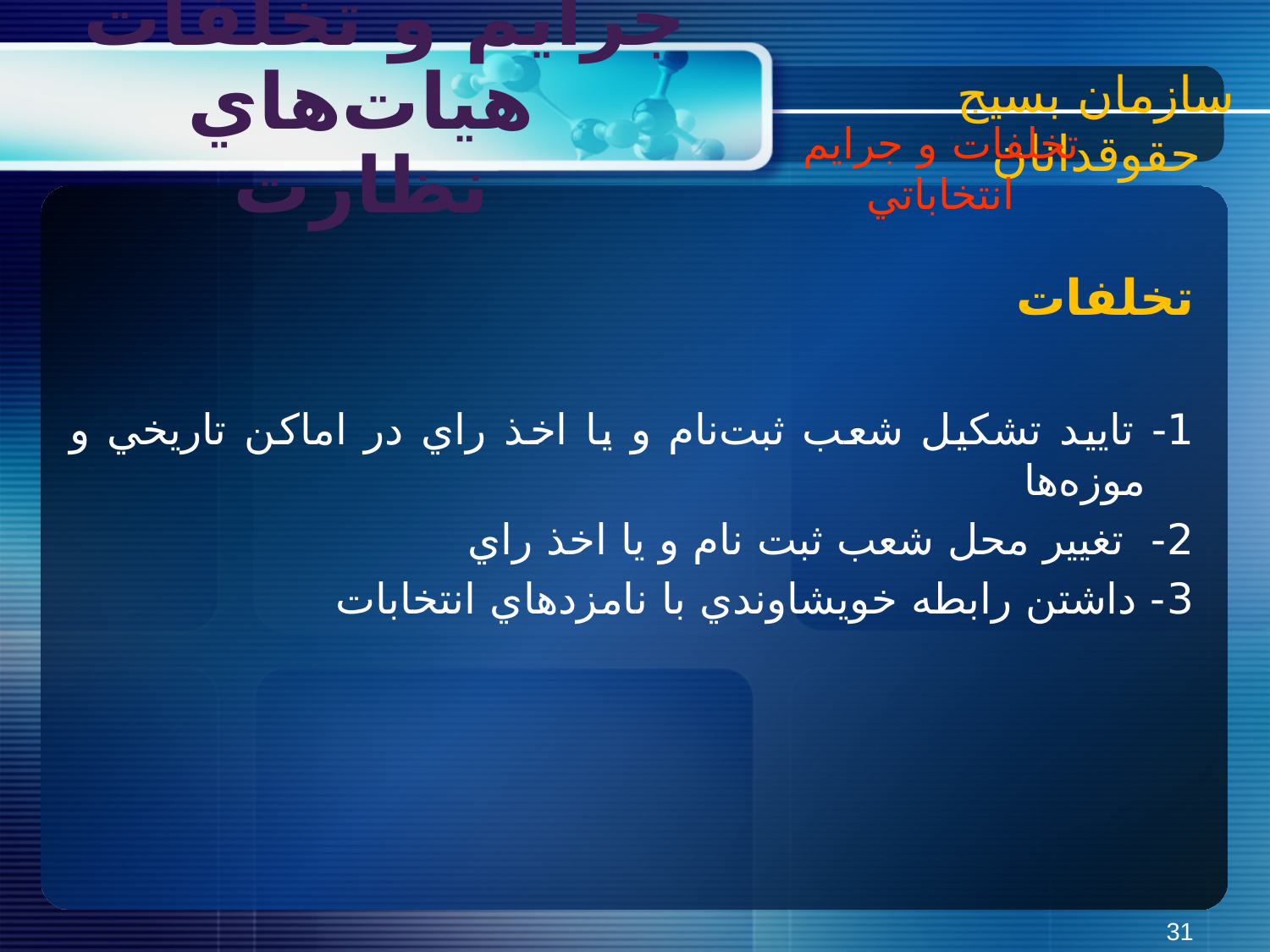

سازمان بسیج حقوقدانان
جرايم و تخلفات هيات‌هاي نظارت
تخلفات و جرايم انتخاباتي

تخلفات

1- تاييد تشکيل شعب ثبت‌نام و يا اخذ راي در اماکن تاريخي و موزه‌ها
2-  تغيير محل شعب ثبت نام و يا اخذ راي
3- داشتن رابطه خويشاوندي با نامزدهاي انتخابات

31